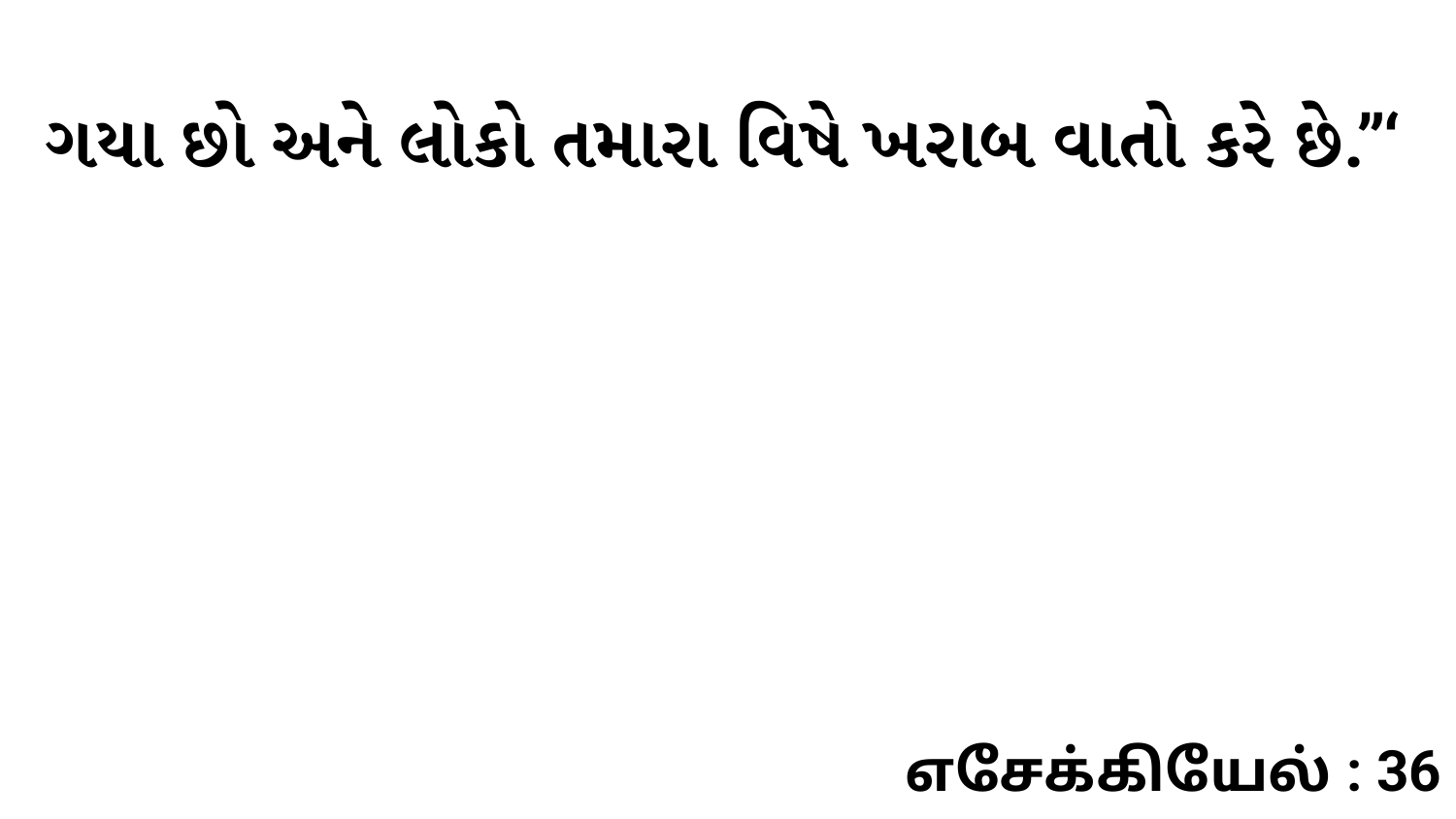

ગયા છો અને લોકો તમારા વિષે ખરાબ વાતો કરે છે.”‘
எசேக்கியேல் : 36